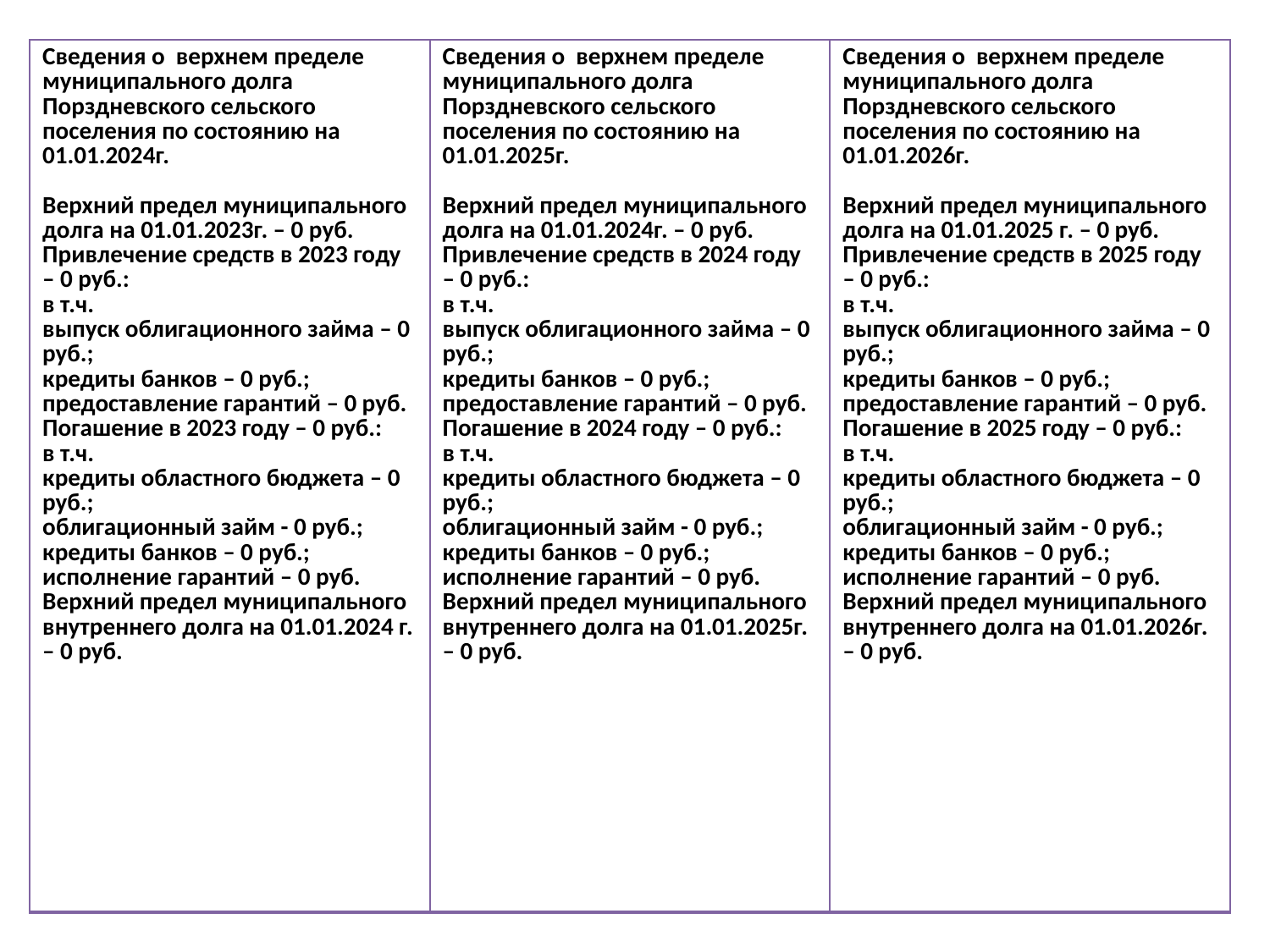

| Сведения о верхнем пределе муниципального долга Порздневского сельского поселения по состоянию на 01.01.2024г.   Верхний предел муниципального долга на 01.01.2023г. – 0 руб. Привлечение средств в 2023 году – 0 руб.: в т.ч. выпуск облигационного займа – 0 руб.; кредиты банков – 0 руб.; предоставление гарантий – 0 руб. Погашение в 2023 году – 0 руб.: в т.ч. кредиты областного бюджета – 0 руб.; облигационный займ - 0 руб.; кредиты банков – 0 руб.; исполнение гарантий – 0 руб. Верхний предел муниципального внутреннего долга на 01.01.2024 г. – 0 руб. | Сведения о верхнем пределе муниципального долга Порздневского сельского поселения по состоянию на 01.01.2025г.   Верхний предел муниципального долга на 01.01.2024г. – 0 руб. Привлечение средств в 2024 году – 0 руб.: в т.ч. выпуск облигационного займа – 0 руб.; кредиты банков – 0 руб.; предоставление гарантий – 0 руб. Погашение в 2024 году – 0 руб.: в т.ч. кредиты областного бюджета – 0 руб.; облигационный займ - 0 руб.; кредиты банков – 0 руб.; исполнение гарантий – 0 руб. Верхний предел муниципального внутреннего долга на 01.01.2025г. – 0 руб. | Сведения о верхнем пределе муниципального долга Порздневского сельского поселения по состоянию на 01.01.2026г.   Верхний предел муниципального долга на 01.01.2025 г. – 0 руб. Привлечение средств в 2025 году – 0 руб.: в т.ч. выпуск облигационного займа – 0 руб.; кредиты банков – 0 руб.; предоставление гарантий – 0 руб. Погашение в 2025 году – 0 руб.: в т.ч. кредиты областного бюджета – 0 руб.; облигационный займ - 0 руб.; кредиты банков – 0 руб.; исполнение гарантий – 0 руб. Верхний предел муниципального внутреннего долга на 01.01.2026г. – 0 руб. |
| --- | --- | --- |